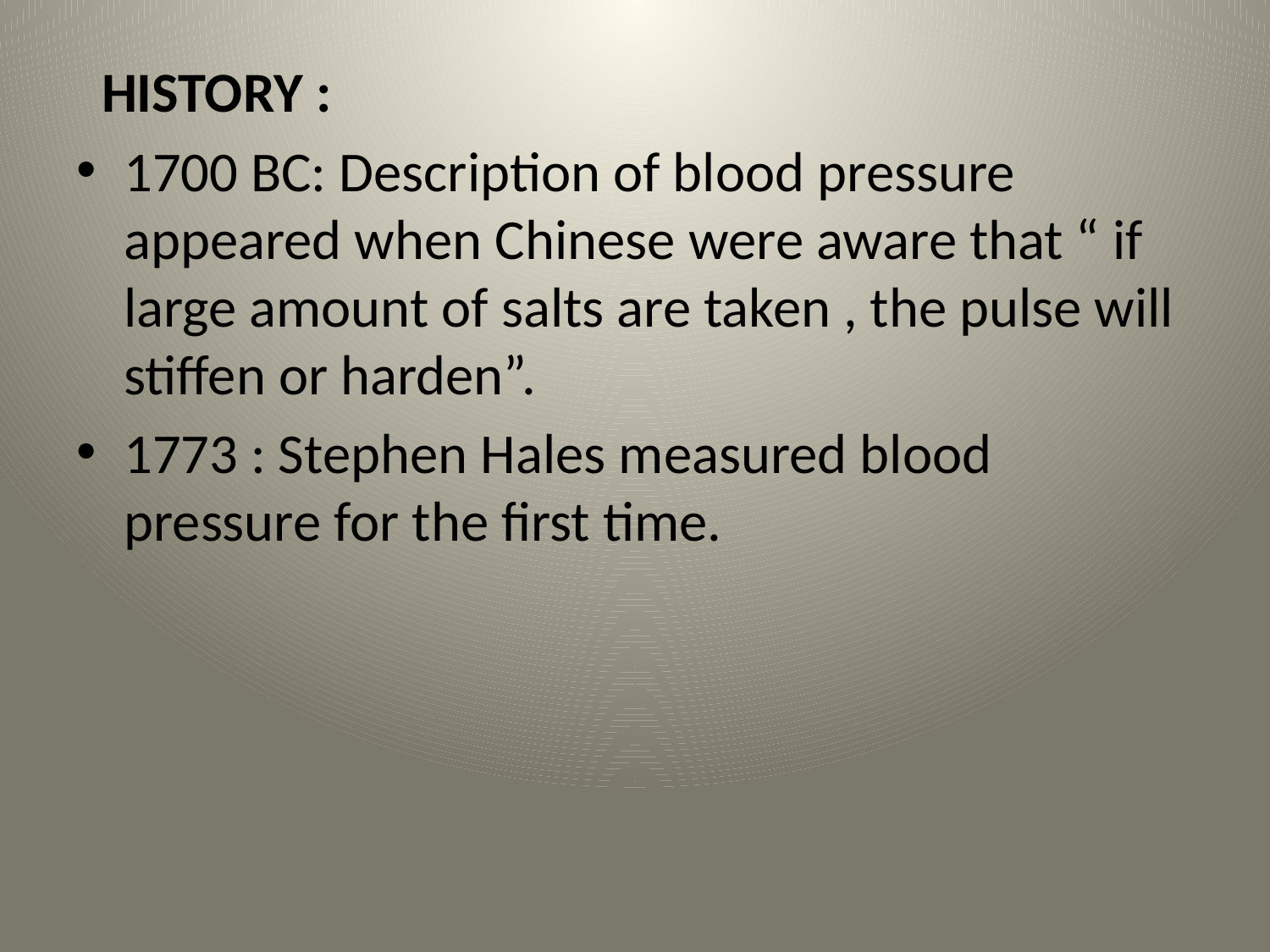

HISTORY :
1700 BC: Description of blood pressure appeared when Chinese were aware that “ if large amount of salts are taken , the pulse will stiffen or harden”.
1773 : Stephen Hales measured blood pressure for the first time.